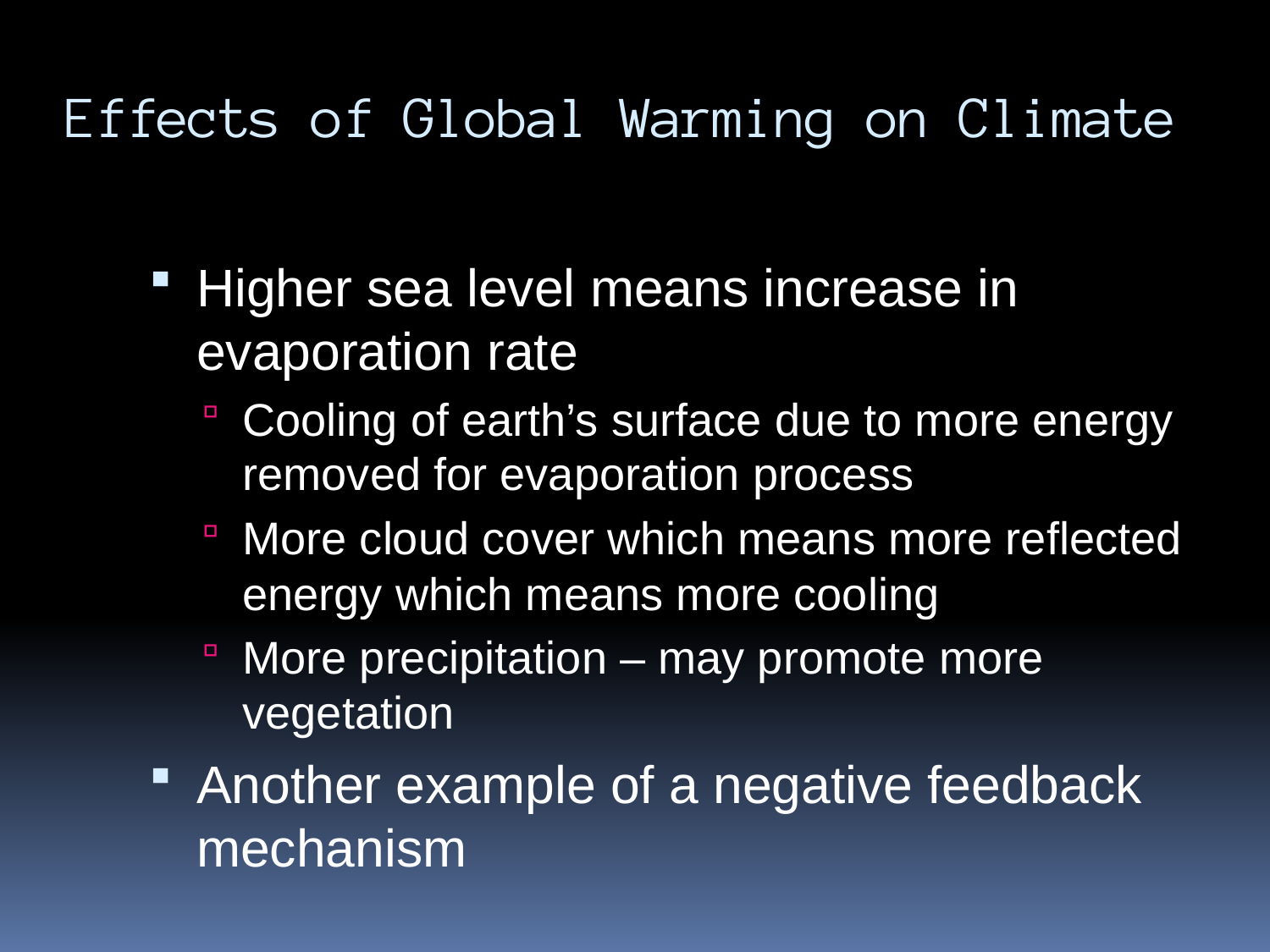

# Effects of Global Warming on Climate
Higher sea level means increase in evaporation rate
Cooling of earth’s surface due to more energy removed for evaporation process
More cloud cover which means more reflected energy which means more cooling
More precipitation – may promote more vegetation
Another example of a negative feedback mechanism